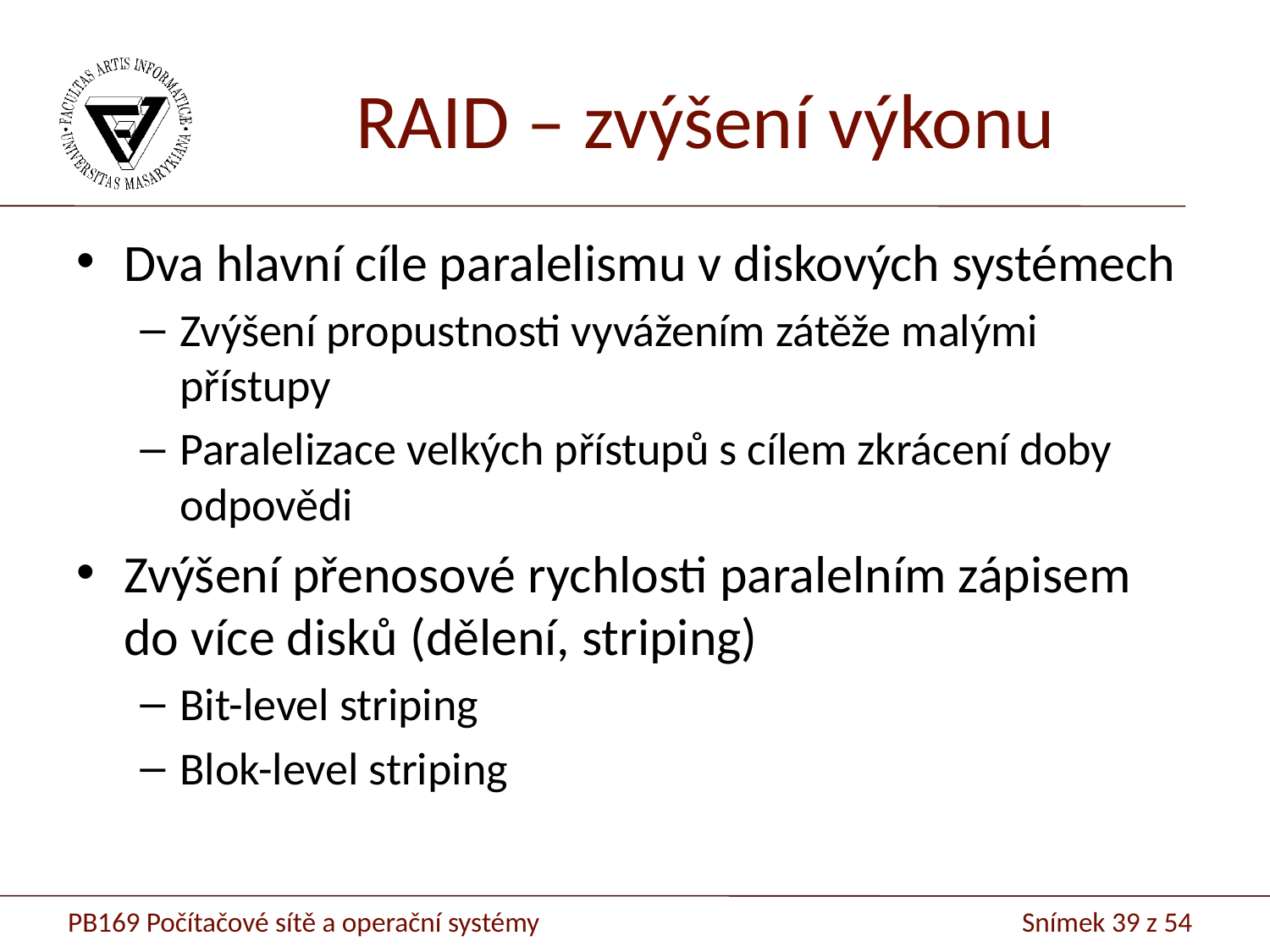

# RAID – zvýšení výkonu
Dva hlavní cíle paralelismu v diskových systémech
Zvýšení propustnosti vyvážením zátěže malými přístupy
Paralelizace velkých přístupů s cílem zkrácení doby odpovědi
Zvýšení přenosové rychlosti paralelním zápisem do více disků (dělení, striping)
Bit-level striping
Blok-level striping